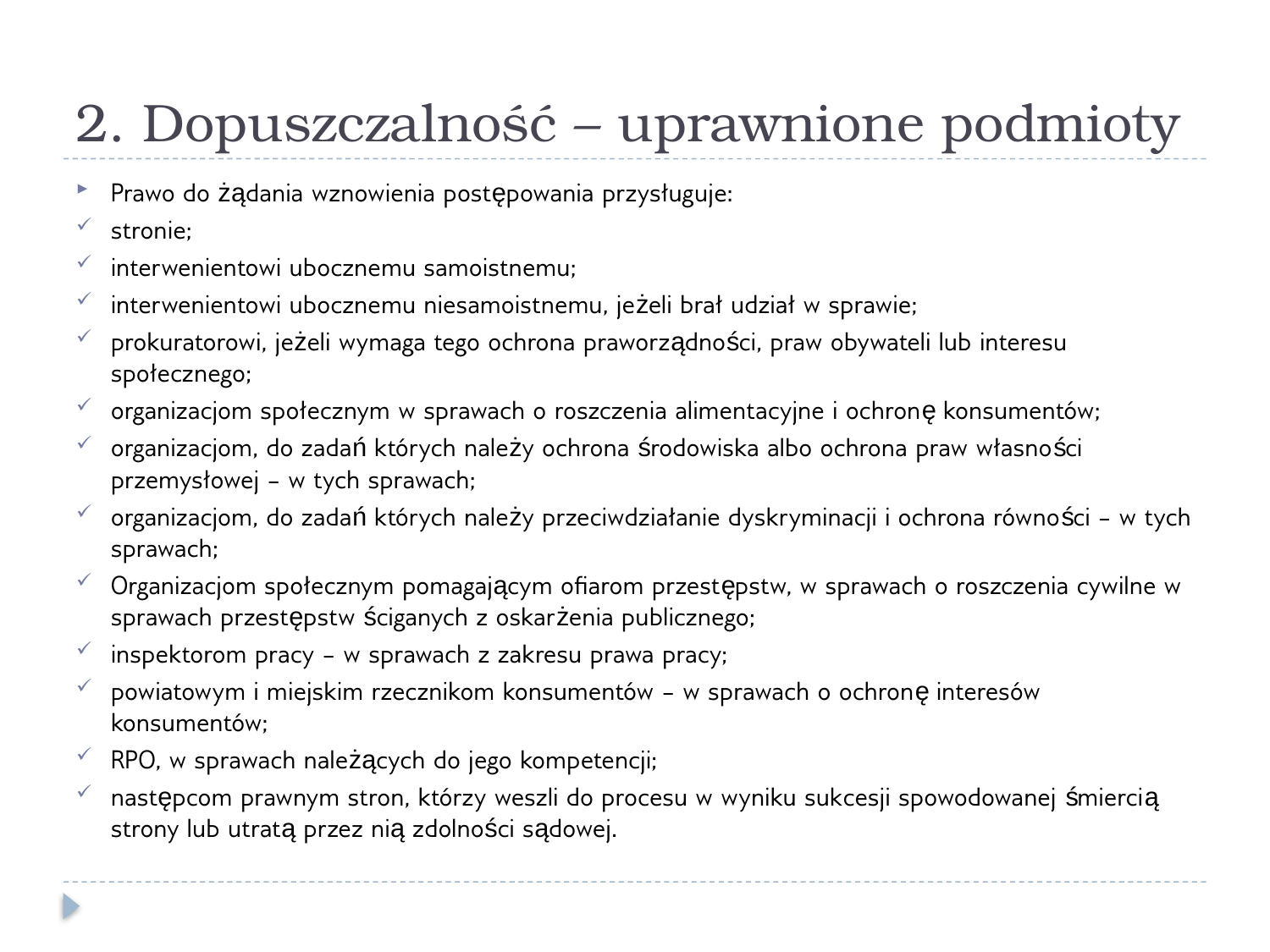

# 2. Dopuszczalność – uprawnione podmioty
Prawo do żądania wznowienia postępowania przysługuje:
stronie;
interwenientowi ubocznemu samoistnemu;
interwenientowi ubocznemu niesamoistnemu, jeżeli brał udział w sprawie;
prokuratorowi, jeżeli wymaga tego ochrona praworządności, praw obywateli lub interesu społecznego;
organizacjom społecznym w sprawach o roszczenia alimentacyjne i ochronę konsumentów;
organizacjom, do zadań których należy ochrona środowiska albo ochrona praw własności przemysłowej – w tych sprawach;
organizacjom, do zadań których należy przeciwdziałanie dyskryminacji i ochrona równości – w tych sprawach;
Organizacjom społecznym pomagającym ofiarom przestępstw, w sprawach o roszczenia cywilne w sprawach przestępstw ściganych z oskarżenia publicznego;
inspektorom pracy – w sprawach z zakresu prawa pracy;
powiatowym i miejskim rzecznikom konsumentów – w sprawach o ochronę interesów konsumentów;
RPO, w sprawach należących do jego kompetencji;
następcom prawnym stron, którzy weszli do procesu w wyniku sukcesji spowodowanej śmiercią strony lub utratą przez nią zdolności sądowej.